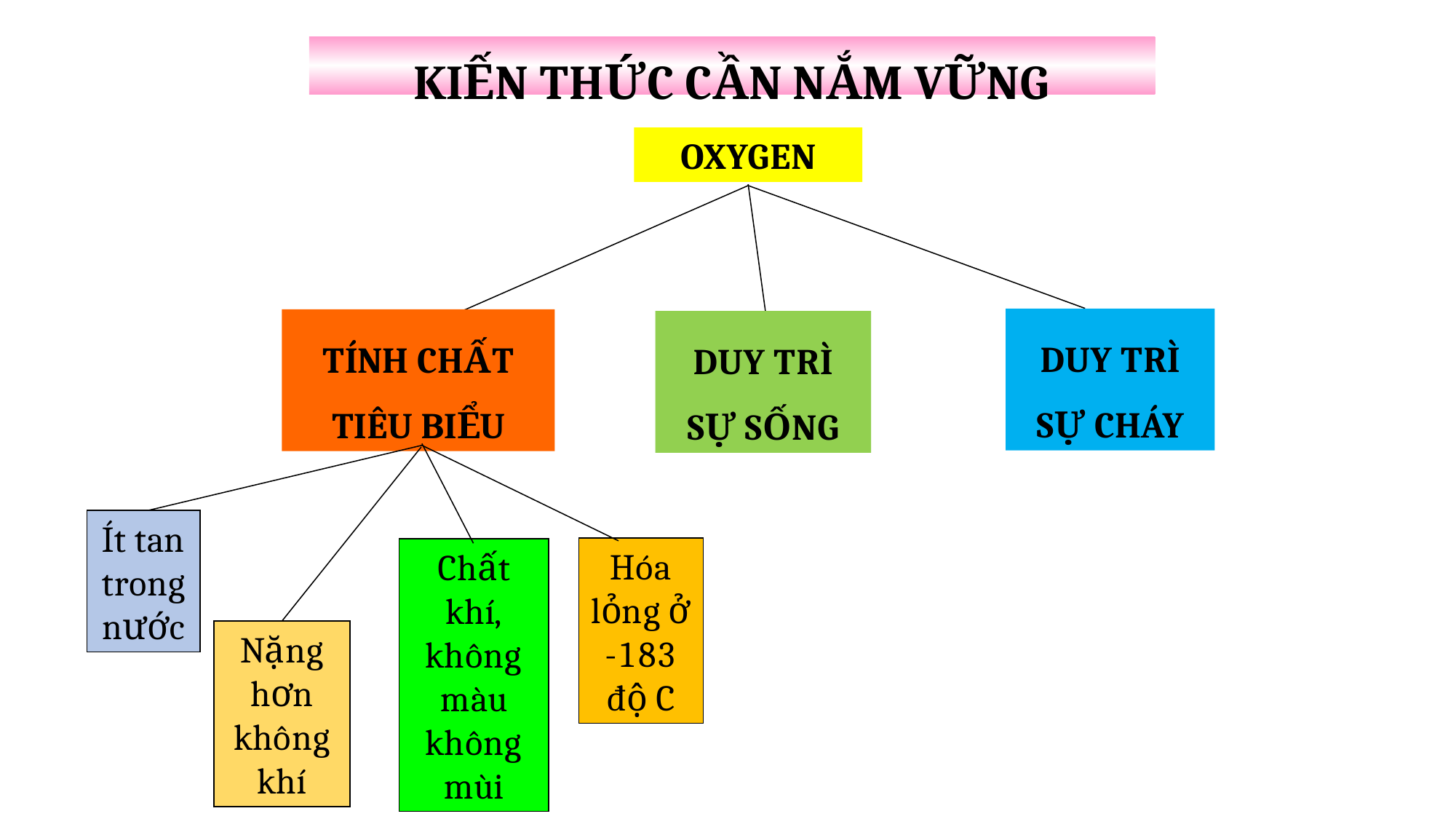

KIẾN THỨC CẦN NẮM VỮNG
OXYGEN

DUY TRÌ SỰ CHÁY
TÍNH CHẤT TIÊU BIỂU
DUY TRÌ SỰ SỐNG
Ít tan trong nước
Hóa lỏng ở -183 độ C
Chất khí, không màu không mùi
Nặng hơn không khí